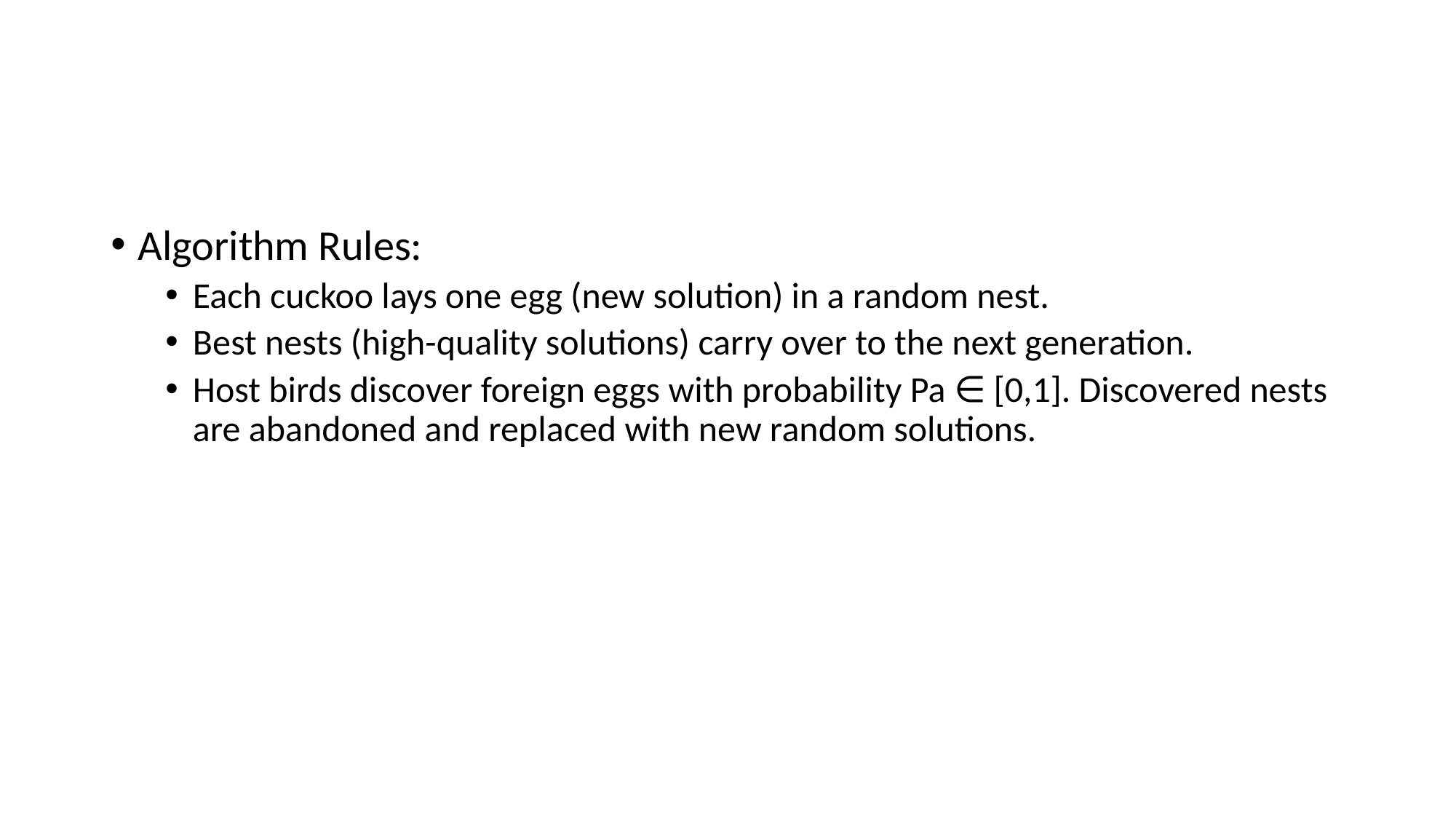

#
Algorithm Rules:
Each cuckoo lays one egg (new solution) in a random nest.
Best nests (high-quality solutions) carry over to the next generation.
Host birds discover foreign eggs with probability Pa ∈ [0,1]. Discovered nests are abandoned and replaced with new random solutions.